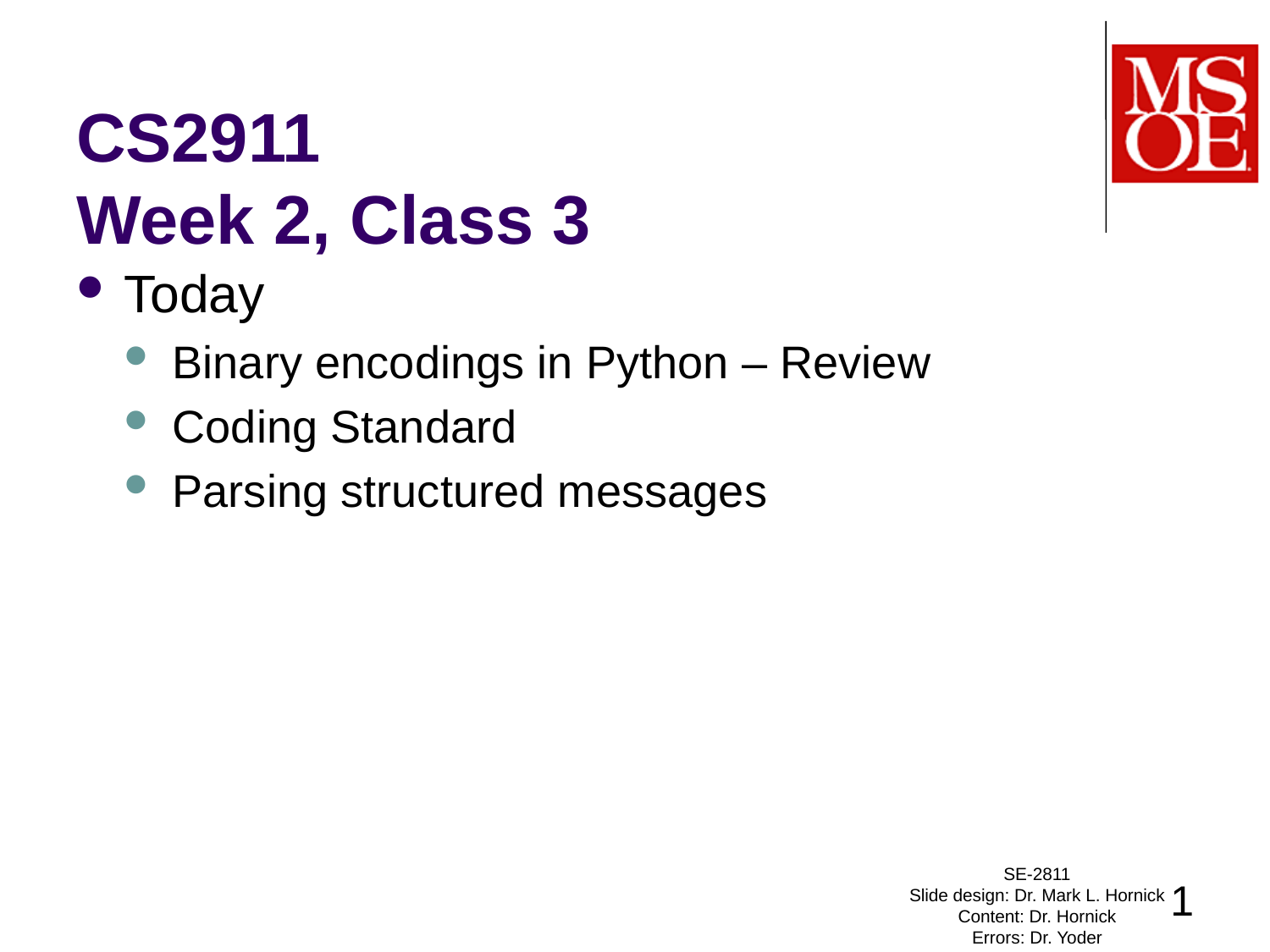

# CS2911 Week 2, Class 3
Today
Binary encodings in Python – Review
Coding Standard
Parsing structured messages
SE-2811
Slide design: Dr. Mark L. Hornick
Content: Dr. Hornick
Errors: Dr. Yoder
1